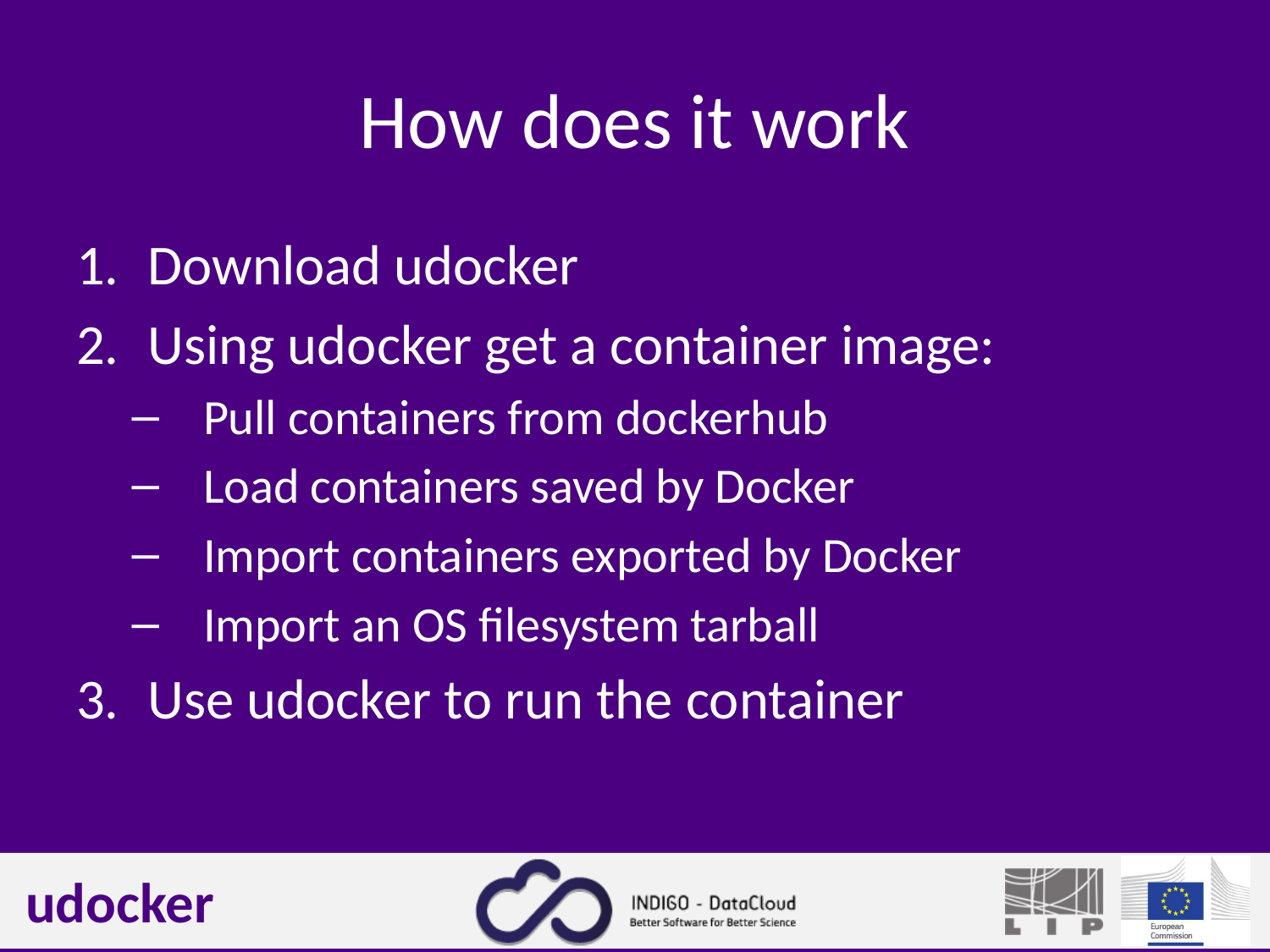

# How does it work
Download udocker
Using udocker get a container image:
Pull containers from dockerhub
Load containers saved by Docker
Import containers exported by Docker
Import an OS filesystem tarball
Use udocker to run the container